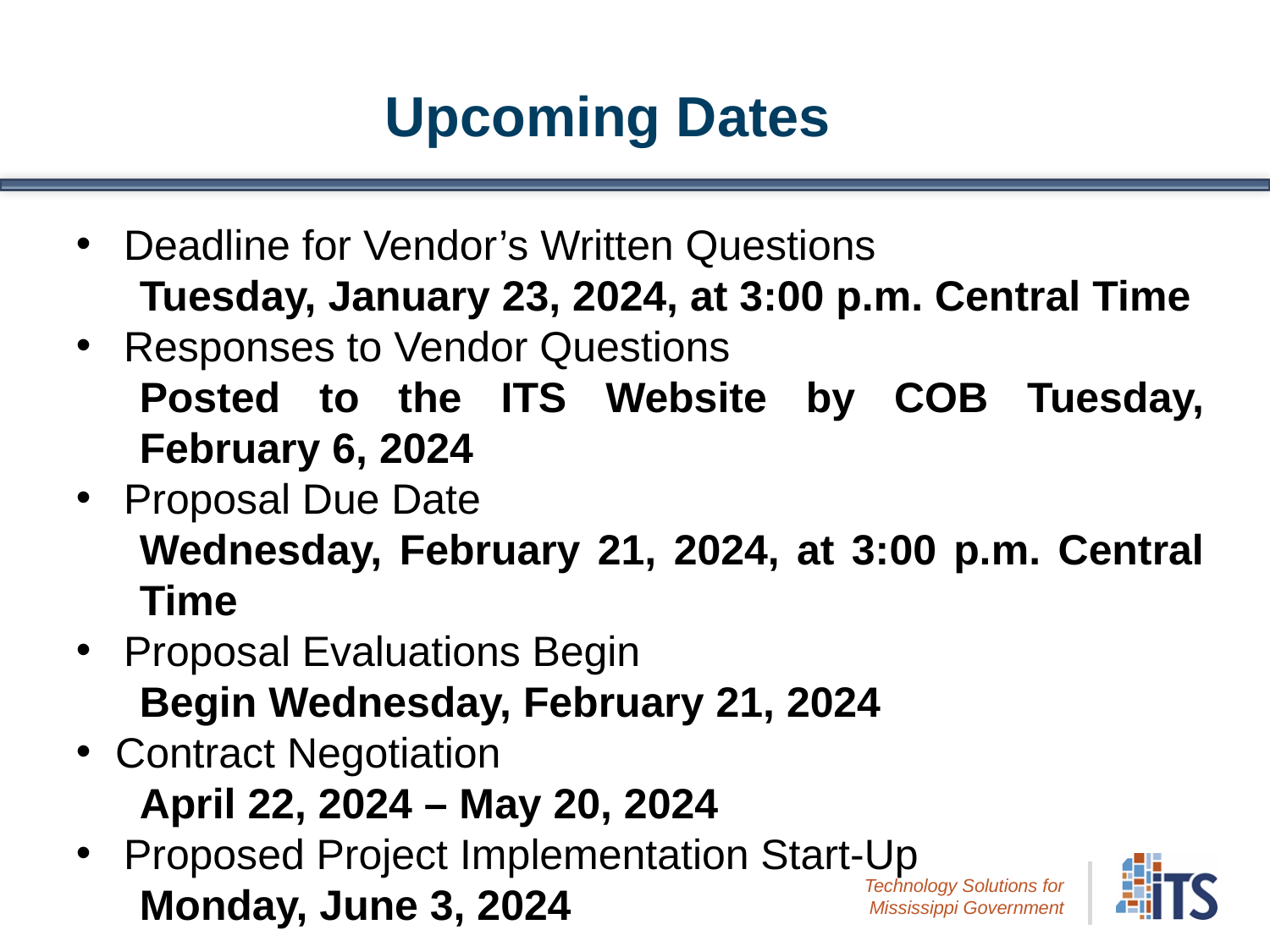

Upcoming Dates
Deadline for Vendor’s Written Questions
Tuesday, January 23, 2024, at 3:00 p.m. Central Time
Responses to Vendor Questions
Posted to the ITS Website by COB Tuesday, February 6, 2024
Proposal Due Date
Wednesday, February 21, 2024, at 3:00 p.m. Central Time
Proposal Evaluations Begin
Begin Wednesday, February 21, 2024
Contract Negotiation
April 22, 2024 – May 20, 2024
Proposed Project Implementation Start-Up
Monday, June 3, 2024